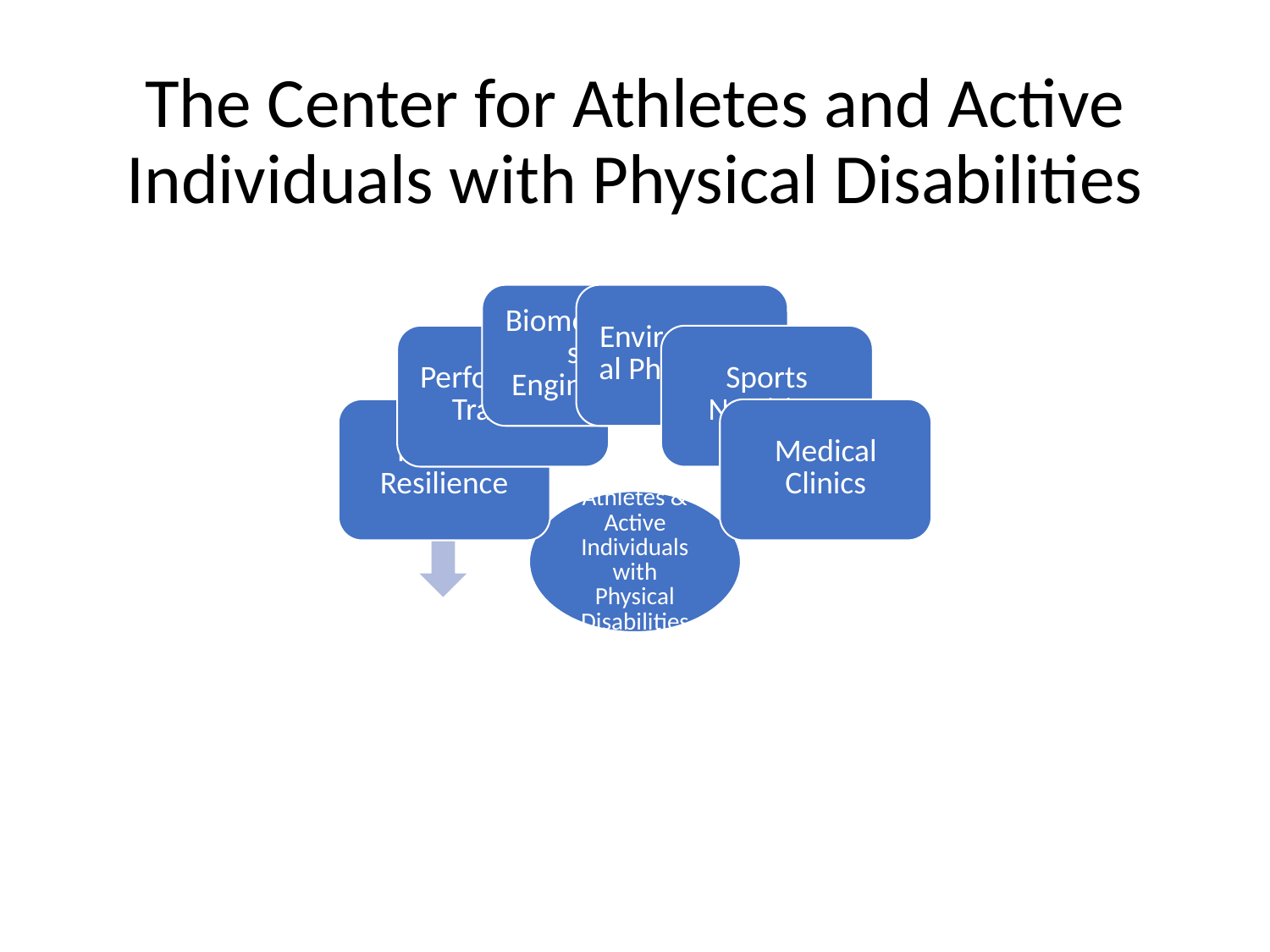

# The Center for Athletes and Active Individuals with Physical Disabilities
Athletes & Active Individuals with Physical Disabilities